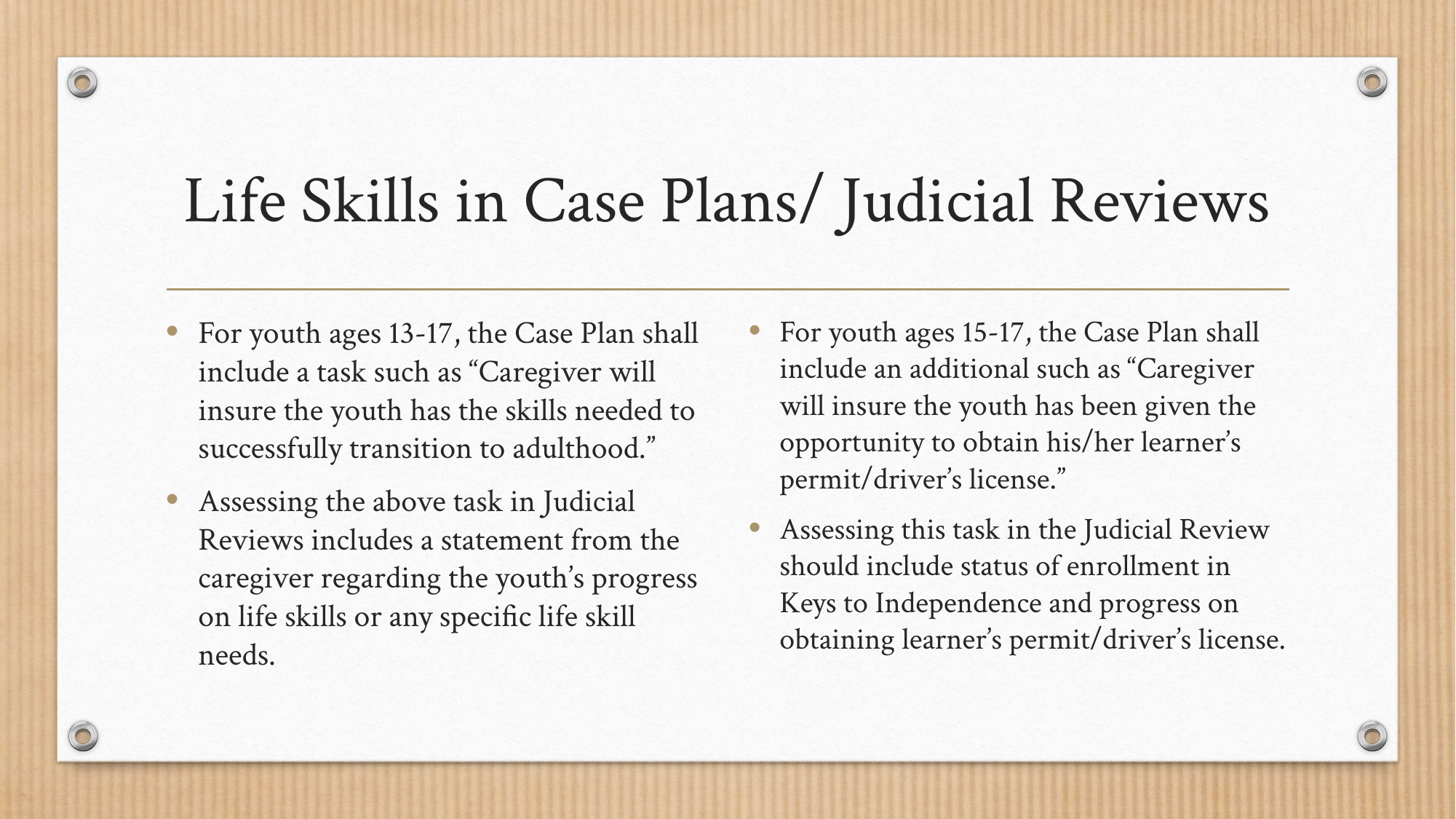

# Life Skills in Case Plans/ Judicial Reviews
For youth ages 13-17, the Case Plan shall include a task such as “Caregiver will insure the youth has the skills needed to successfully transition to adulthood.”
Assessing the above task in Judicial Reviews includes a statement from the caregiver regarding the youth’s progress on life skills or any specific life skill needs.
For youth ages 15-17, the Case Plan shall include an additional such as “Caregiver will insure the youth has been given the opportunity to obtain his/her learner’s permit/driver’s license.”
Assessing this task in the Judicial Review should include status of enrollment in Keys to Independence and progress on obtaining learner’s permit/driver’s license.